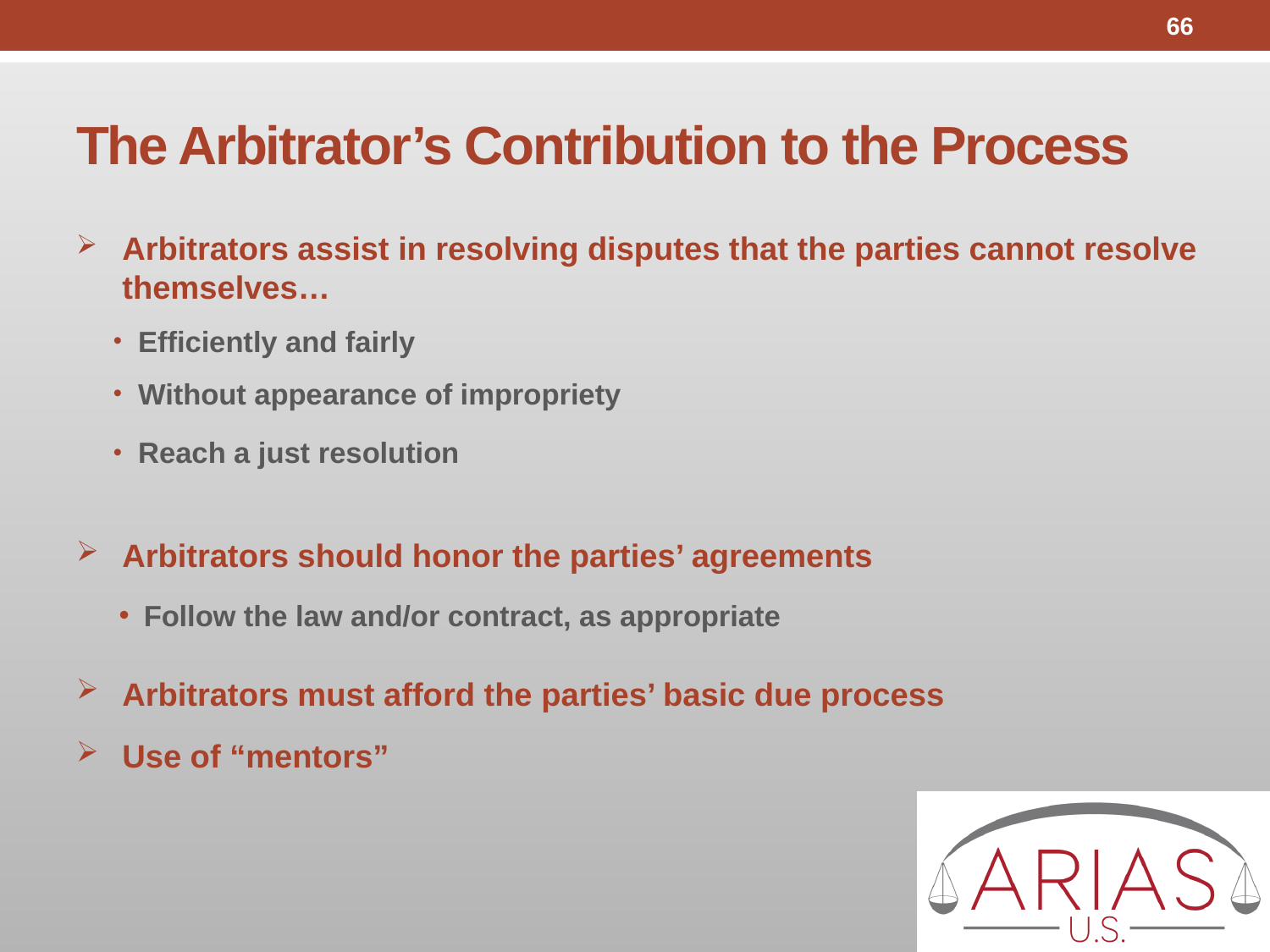

66
# The Arbitrator’s Contribution to the Process
Arbitrators assist in resolving disputes that the parties cannot resolve themselves…
Efficiently and fairly
Without appearance of impropriety
Reach a just resolution

Arbitrators should honor the parties’ agreements
Follow the law and/or contract, as appropriate
Arbitrators must afford the parties’ basic due process
Use of “mentors”